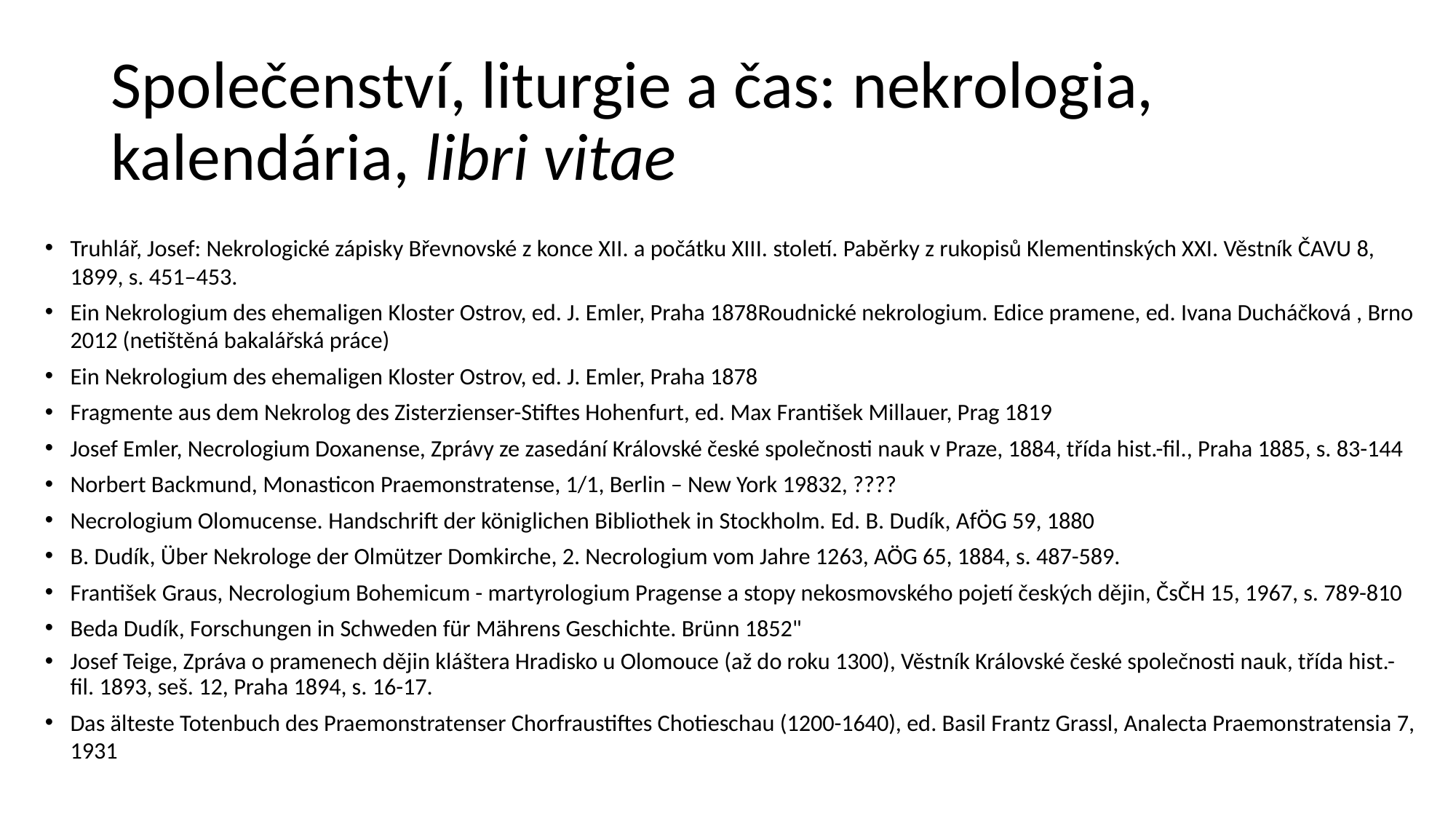

# Společenství, liturgie a čas: nekrologia, kalendária, libri vitae
Truhlář, Josef: Nekrologické zápisky Břevnovské z konce XII. a počátku XIII. století. Paběrky z rukopisů Klementinských XXI. Věstník ČAVU 8, 1899, s. 451–453.
Ein Nekrologium des ehemaligen Kloster Ostrov, ed. J. Emler, Praha 1878Roudnické nekrologium. Edice pramene, ed. Ivana Ducháčková , Brno 2012 (netištěná bakalářská práce)
Ein Nekrologium des ehemaligen Kloster Ostrov, ed. J. Emler, Praha 1878
Fragmente aus dem Nekrolog des Zisterzienser-Stiftes Hohenfurt, ed. Max František Millauer, Prag 1819
Josef Emler, Necrologium Doxanense, Zprávy ze zasedání Královské české společnosti nauk v Praze, 1884, třída hist.-fil., Praha 1885, s. 83-144
Norbert Backmund, Monasticon Praemonstratense, 1/1, Berlin – New York 19832, ????
Necrologium Olomucense. Handschrift der königlichen Bibliothek in Stockholm. Ed. B. Dudík, AfÖG 59, 1880
B. Dudík, Über Nekrologe der Olmützer Domkirche, 2. Necrologium vom Jahre 1263, AÖG 65, 1884, s. 487-589.
František Graus, Necrologium Bohemicum - martyrologium Pragense a stopy nekosmovského pojetí českých dějin, ČsČH 15, 1967, s. 789-810
Beda Dudík, Forschungen in Schweden für Mährens Geschichte. Brünn 1852"
Josef Teige, Zpráva o pramenech dějin kláštera Hradisko u Olomouce (až do roku 1300), Věstník Královské české společnosti nauk, třída hist.-fil. 1893, seš. 12, Praha 1894, s. 16-17.
Das älteste Totenbuch des Praemonstratenser Chorfraustiftes Chotieschau (1200-1640), ed. Basil Frantz Grassl, Analecta Praemonstratensia 7, 1931